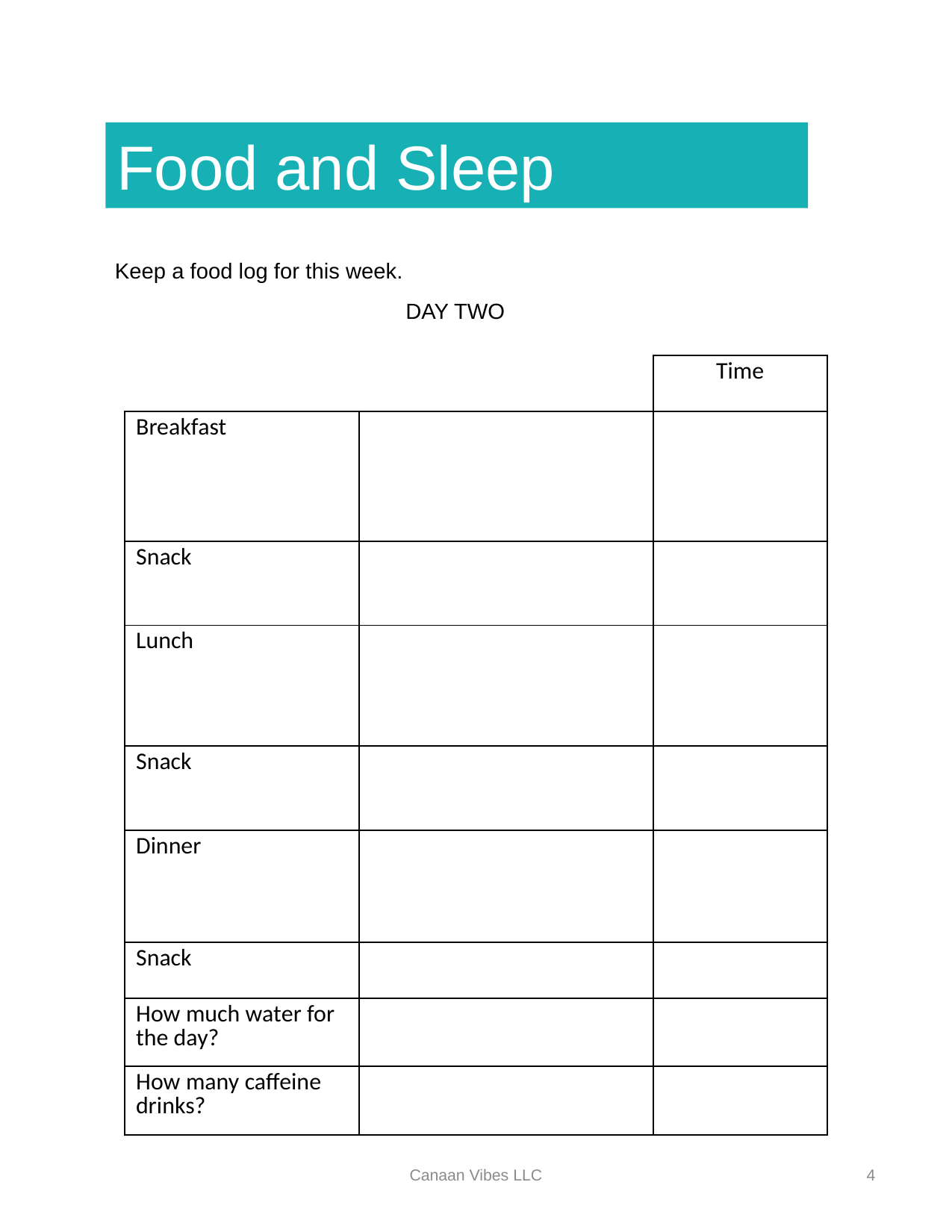

Food and Sleep
Keep a food log for this week.
DAY TWO
|  |  | Time |
| --- | --- | --- |
| Breakfast |  |  |
| Snack |  |  |
| Lunch |  |  |
| Snack |  |  |
| Dinner |  |  |
| Snack |  |  |
| How much water for the day? |  |  |
| How many caffeine drinks? |  |  |
Canaan Vibes LLC
4